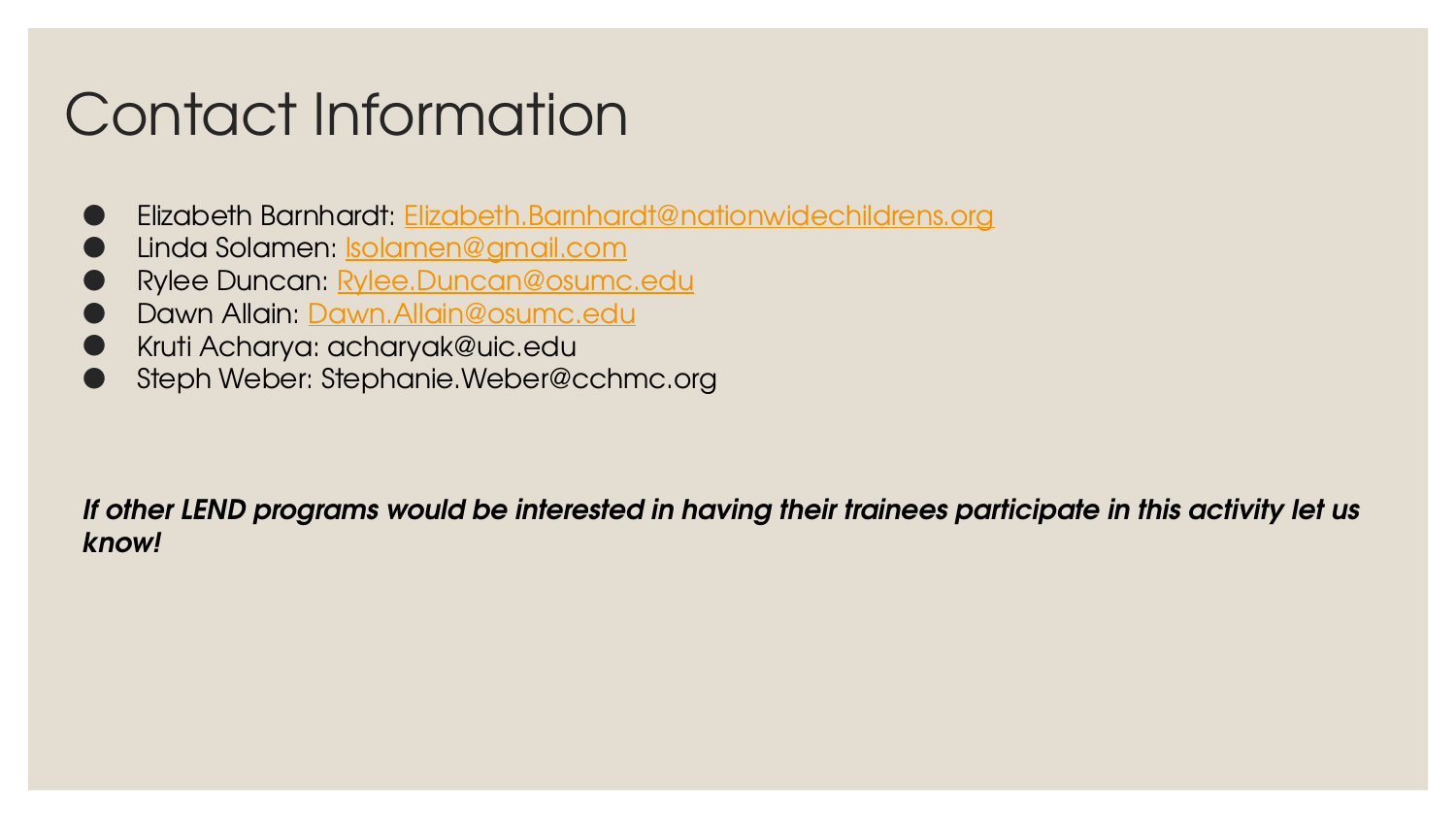

# Contact Information
Elizabeth Barnhardt: Elizabeth.Barnhardt@nationwidechildrens.org
Linda Solamen: lsolamen@gmail.com
Rylee Duncan: Rylee.Duncan@osumc.edu
Dawn Allain: Dawn.Allain@osumc.edu
Kruti Acharya: acharyak@uic.edu
Steph Weber: Stephanie.Weber@cchmc.org

If other LEND programs would be interested in having their trainees participate in this activity let us know!